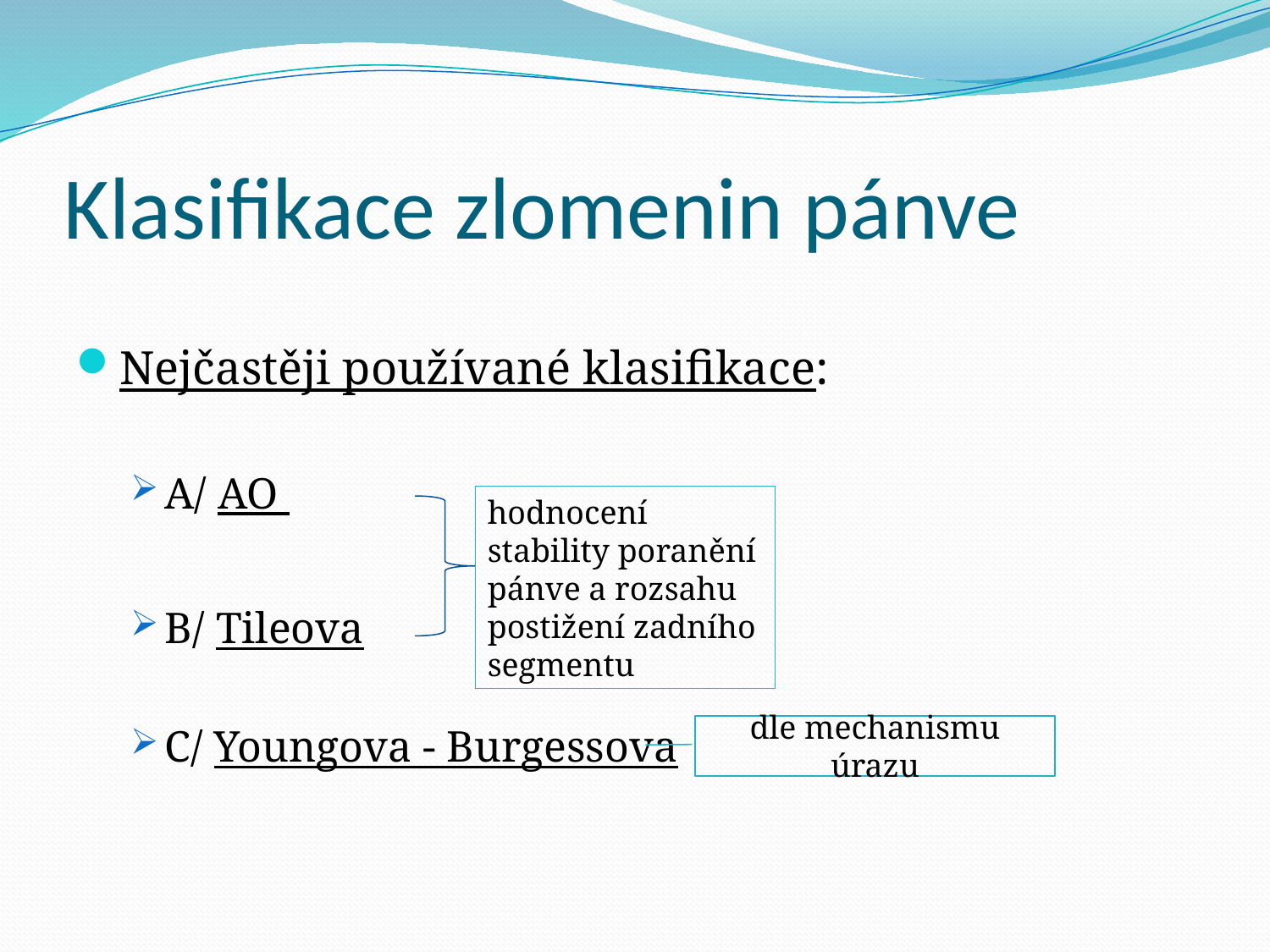

# Klasifikace zlomenin pánve

Nejčastěji používané klasifikace:

A/ AO

B/ Tileova

C/ Youngova - Burgessova
hodnocení stability poranění pánve a rozsahu postižení zadního segmentu

dle mechanismu úrazu